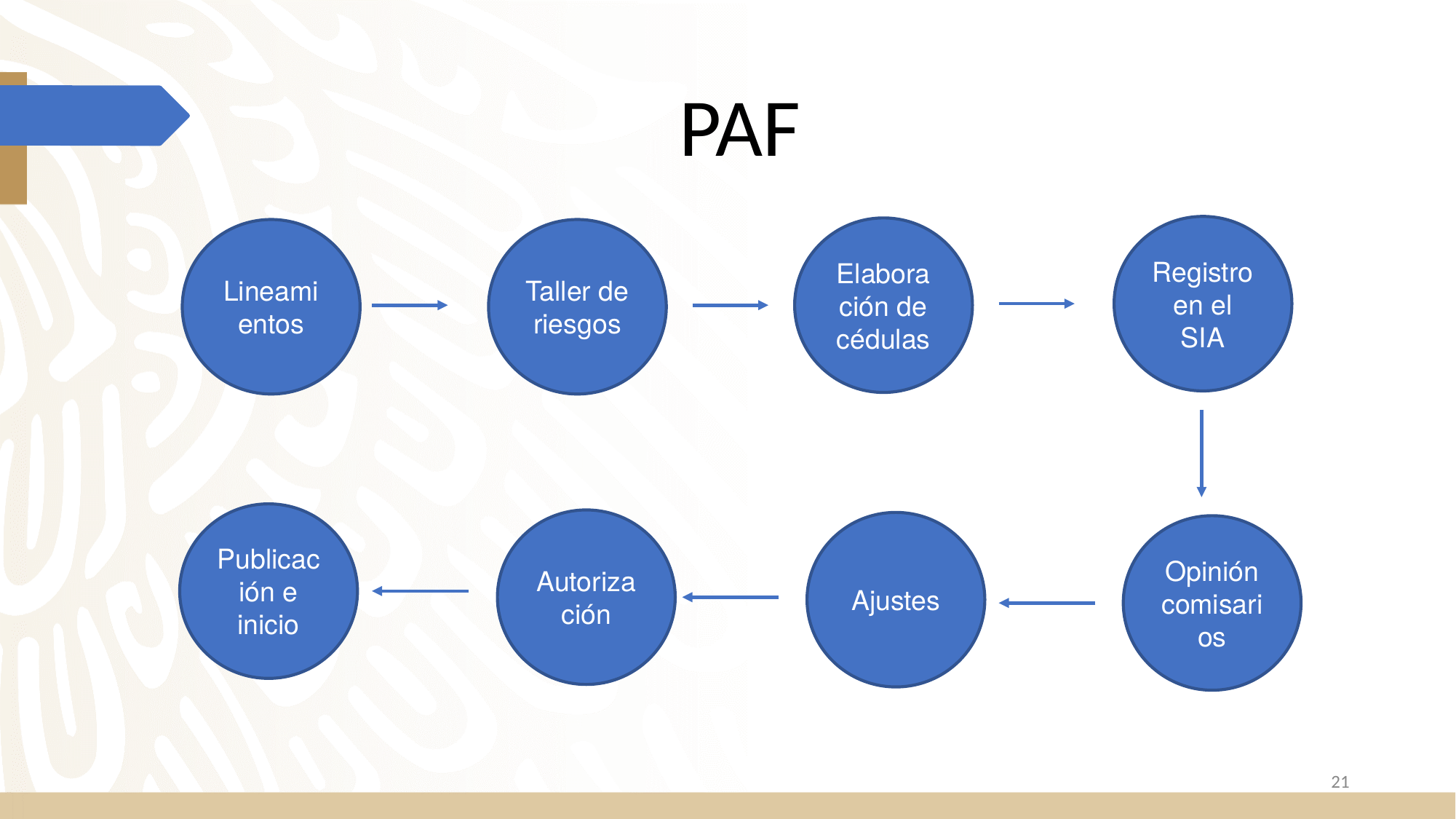

PAF
Registro en el SIA
Elaboración de cédulas
Lineamientos
Taller de riesgos
Publicación e inicio
Autorización
Ajustes
Opinión comisarios
21